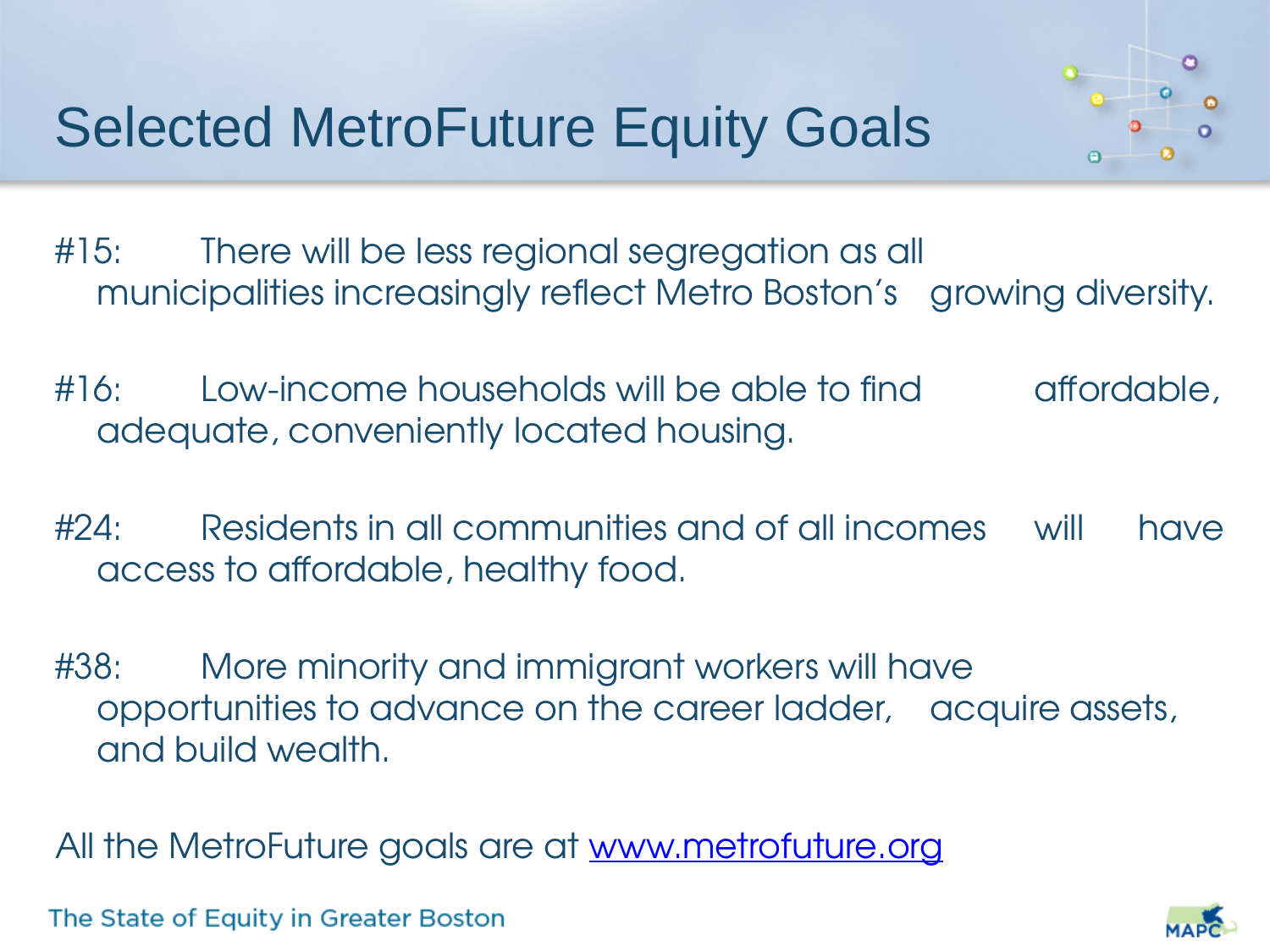

# Selected MetroFuture Equity Goals
#15: 	There will be less regional segregation as all 	municipalities increasingly reflect Metro Boston’s 	growing diversity.

#16:	Low-income households will be able to find 	affordable, adequate, conveniently located housing.

#24: 	Residents in all communities and of all incomes 	will 	have access to affordable, healthy food.

#38: 	More minority and immigrant workers will have 	opportunities to advance on the career ladder, 	acquire assets, and build wealth.

All the MetroFuture goals are at www.metrofuture.org